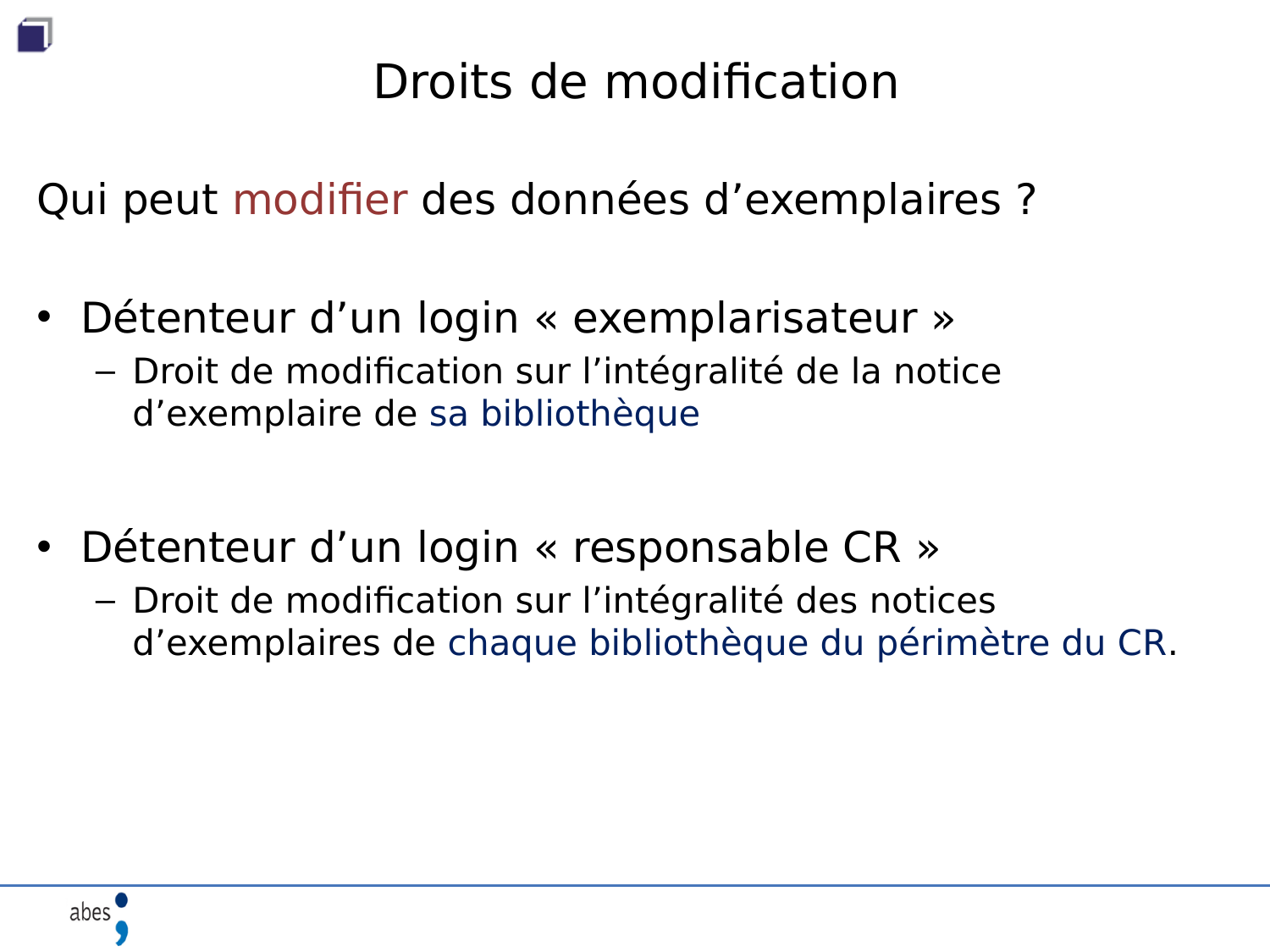

# Droits de modification
Qui peut modifier des données d’exemplaires ?

Détenteur d’un login « exemplarisateur »
Droit de modification sur l’intégralité de la notice d’exemplaire de sa bibliothèque

Détenteur d’un login « responsable CR »
Droit de modification sur l’intégralité des notices d’exemplaires de chaque bibliothèque du périmètre du CR.